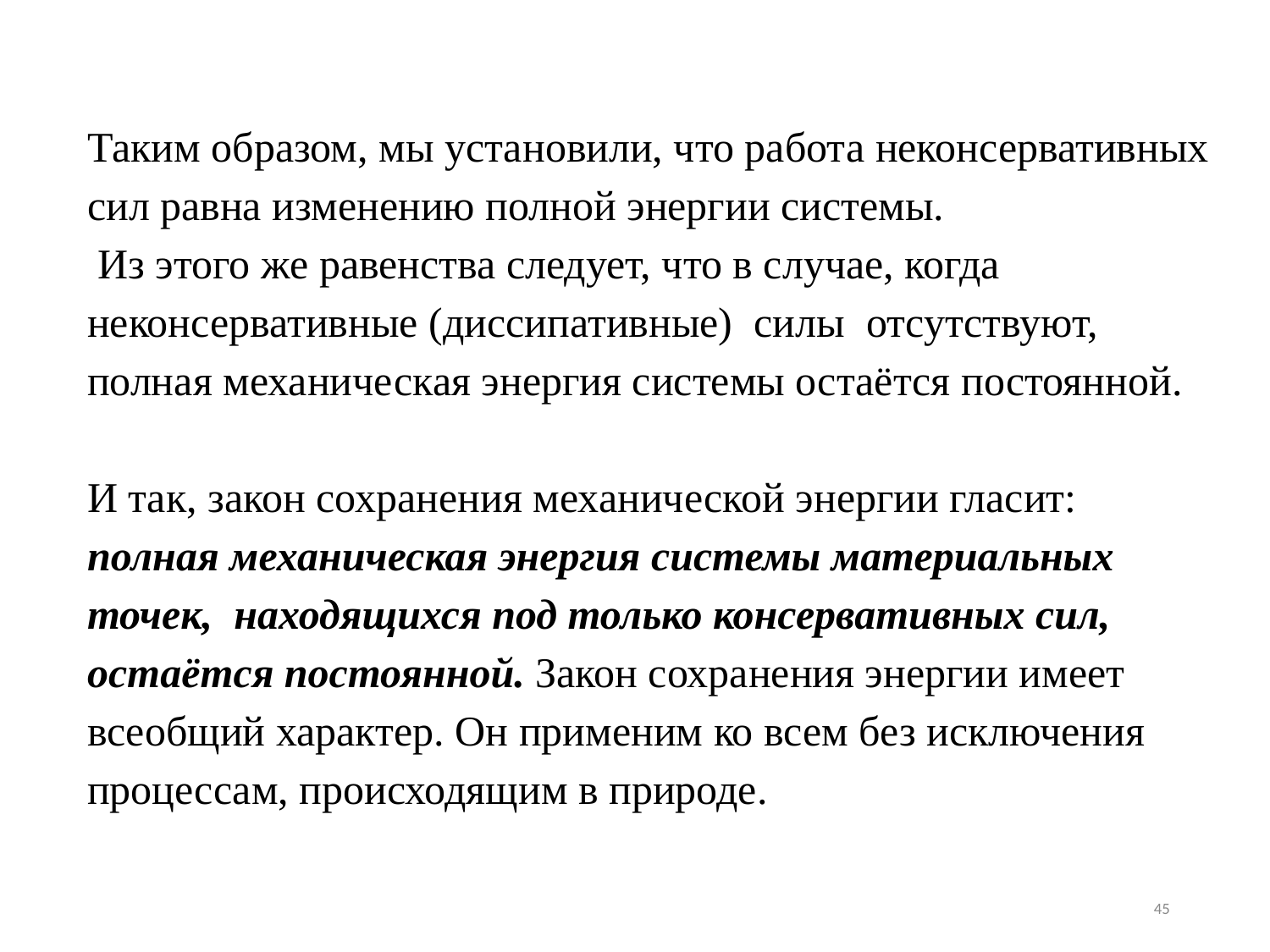

Таким образом, мы установили, что работа неконсервативных сил равна изменению полной энергии системы.
 Из этого же равенства следует, что в случае, когда неконсервативные (диссипативные)  силы  отсутствуют, полная механическая энергия системы остаётся постоянной.
И так, закон сохранения механической энергии гласит: полная механическая энергия системы материальных  точек,  находящихся под только консервативных сил, остаётся постоянной. Закон сохранения энергии имеет всеобщий характер. Он применим ко всем без исключения процессам, происходящим в природе.

45